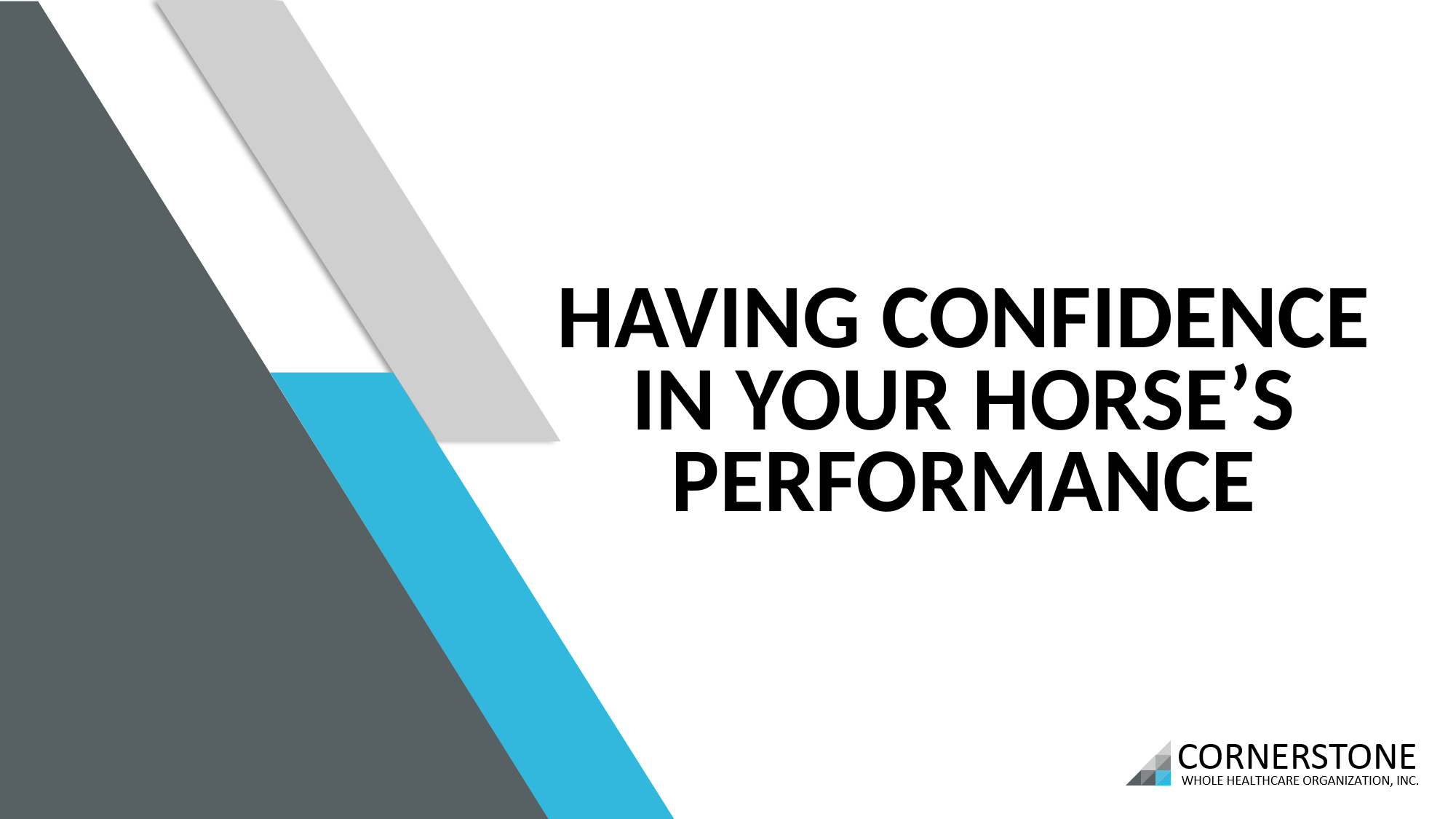

# HAVING CONFIDENCE IN YOUR HORSE’S PERFORMANCE